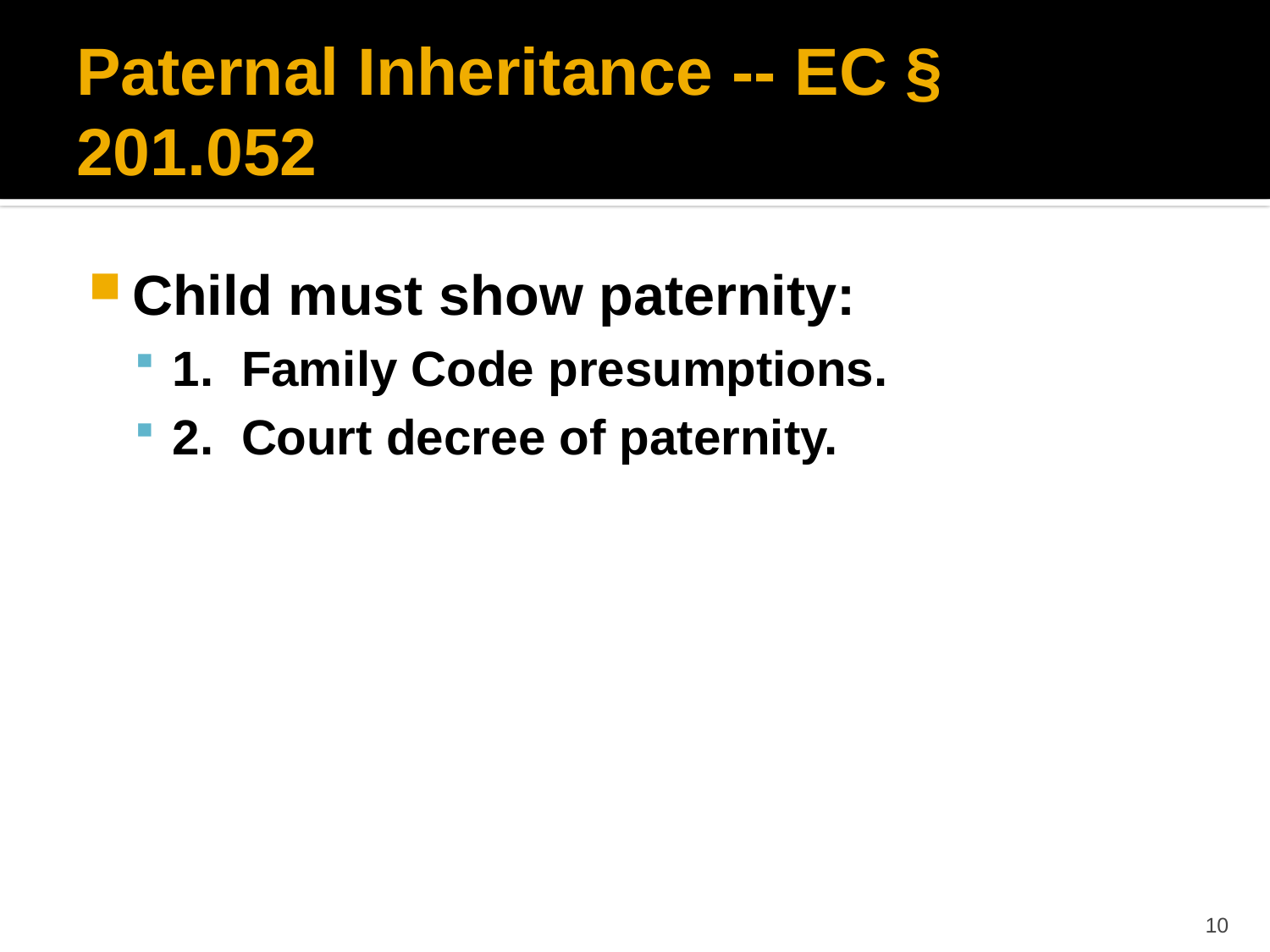

# Paternal Inheritance -- EC § 201.052
Child must show paternity:
1.  Family Code presumptions.
2.  Court decree of paternity.
10